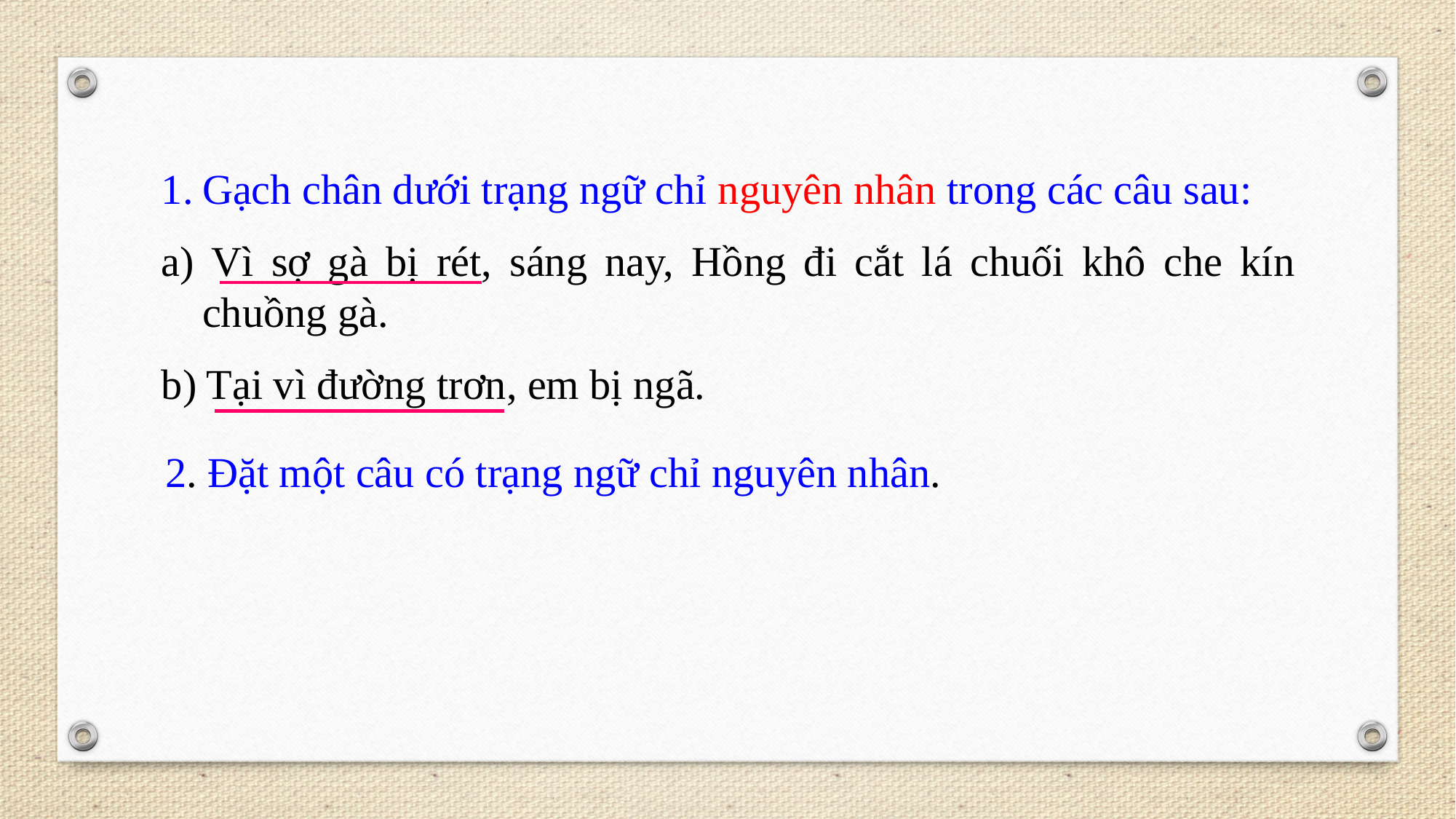

Gạch chân dưới trạng ngữ chỉ nguyên nhân trong các câu sau:
a) Vì sợ gà bị rét, sáng nay, Hồng đi cắt lá chuối khô che kín chuồng gà.
b) Tại vì đường trơn, em bị ngã.
2. Đặt một câu có trạng ngữ chỉ nguyên nhân.